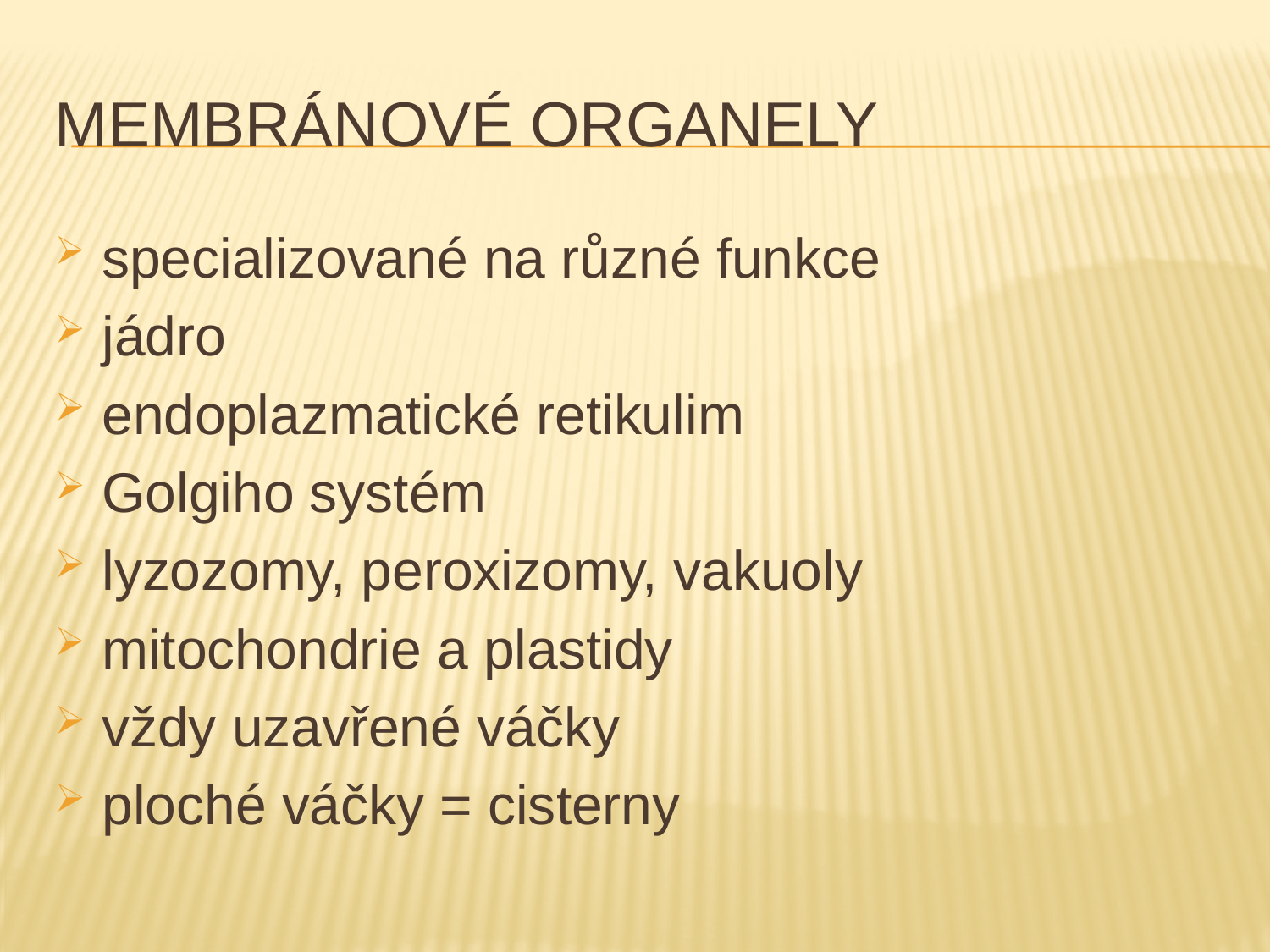

# MEMBRÁNOVÉ ORGANELY
specializované na různé funkce
jádro
endoplazmatické retikulim
Golgiho systém
lyzozomy, peroxizomy, vakuoly
mitochondrie a plastidy
vždy uzavřené váčky
ploché váčky = cisterny